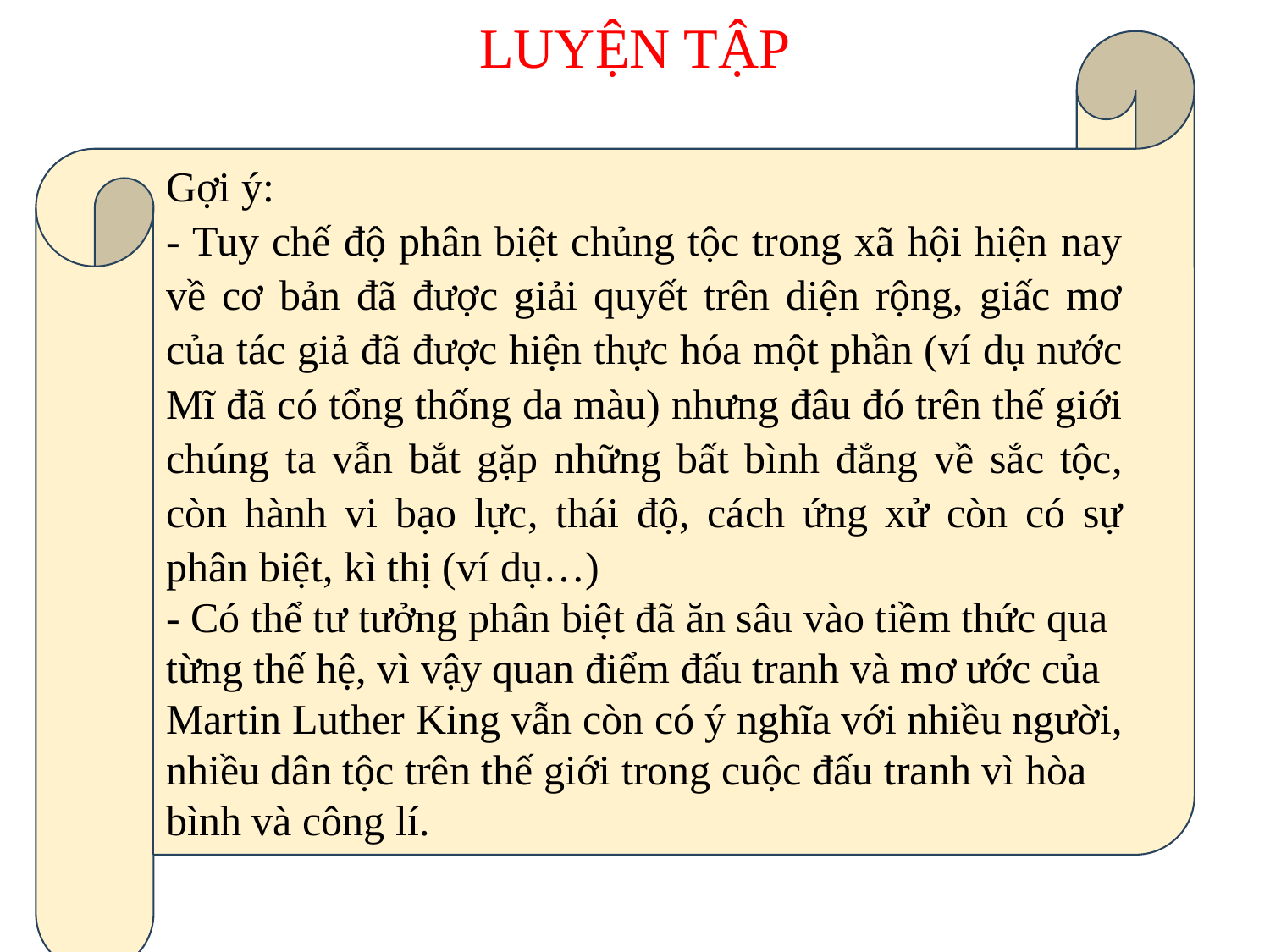

LUYỆN TẬP
Gợi ý:
- Tuy chế độ phân biệt chủng tộc trong xã hội hiện nay về cơ bản đã được giải quyết trên diện rộng, giấc mơ của tác giả đã được hiện thực hóa một phần (ví dụ nước Mĩ đã có tổng thống da màu) nhưng đâu đó trên thế giới chúng ta vẫn bắt gặp những bất bình đẳng về sắc tộc, còn hành vi bạo lực, thái độ, cách ứng xử còn có sự phân biệt, kì thị (ví dụ…)
- Có thể tư tưởng phân biệt đã ăn sâu vào tiềm thức qua từng thế hệ, vì vậy quan điểm đấu tranh và mơ ước của Martin Luther King vẫn còn có ý nghĩa với nhiều người, nhiều dân tộc trên thế giới trong cuộc đấu tranh vì hòa bình và công lí.